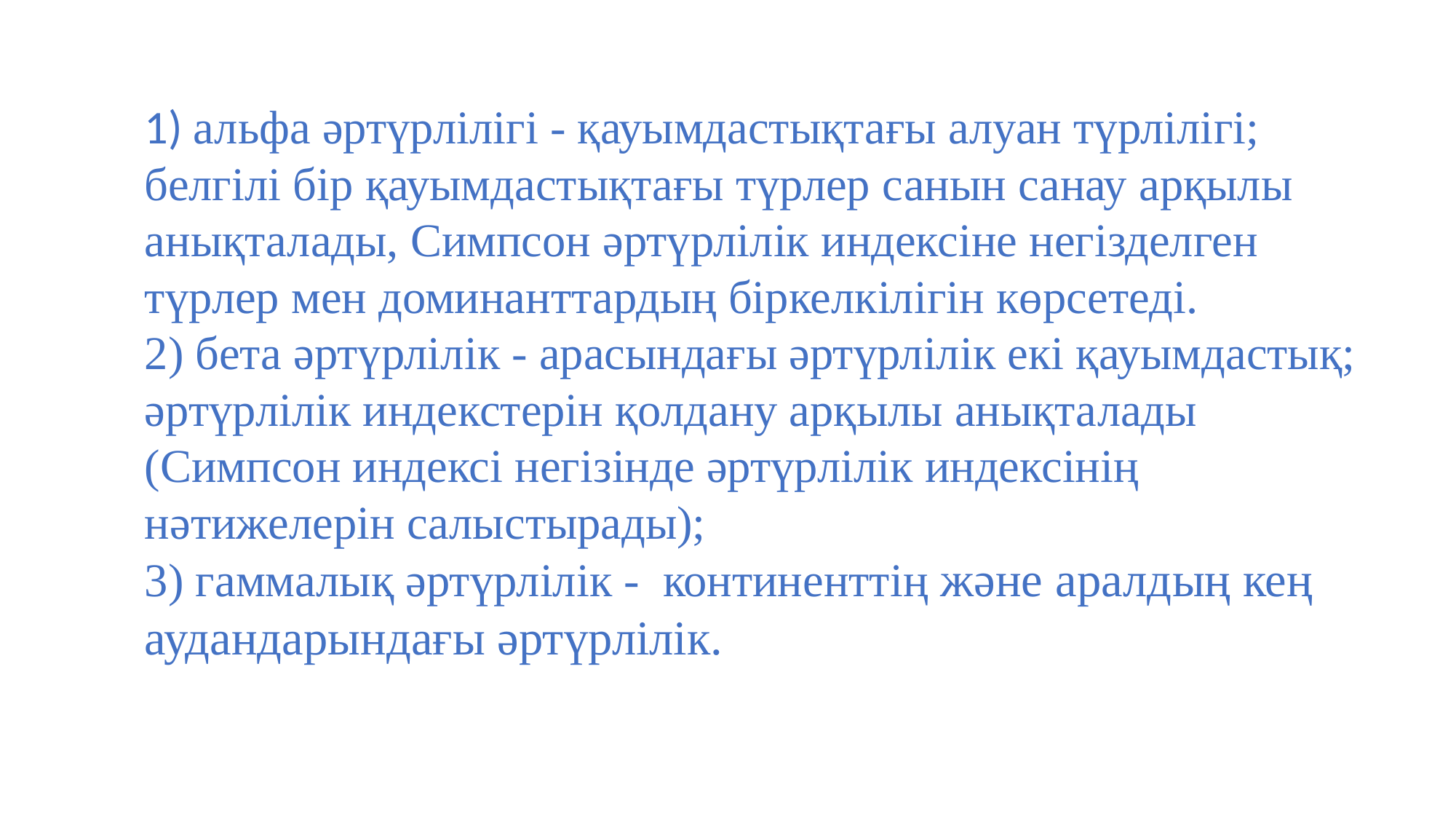

1) альфа әртүрлілігі - қауымдастықтағы алуан түрлілігі; белгілі бір қауымдастықтағы түрлер санын санау арқылы анықталады, Симпсон әртүрлілік индексіне негізделген түрлер мен доминанттардың біркелкілігін көрсетеді.
2) бета әртүрлілік - арасындағы әртүрлілік екі қауымдастық; әртүрлілік индекстерін қолдану арқылы анықталады (Симпсон индексі негізінде әртүрлілік индексінің нәтижелерін салыстырады);
3) гаммалық әртүрлілік -  континенттің және аралдың кең аудандарындағы әртүрлілік.